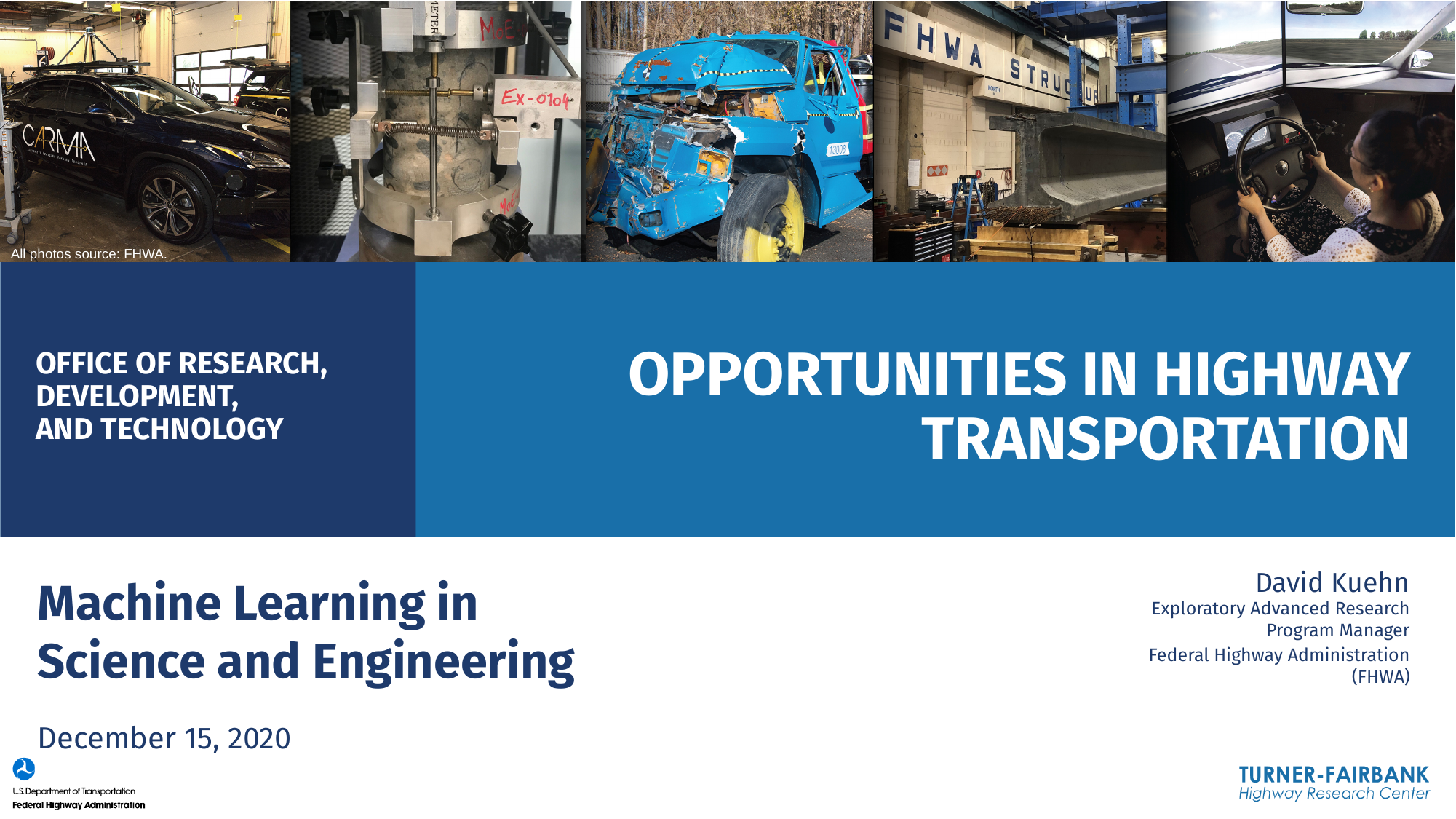

All photos source: FHWA.
# Opportunities in Highway Transportation
David Kuehn
Machine Learning in Science and Engineering
Exploratory Advanced Research Program Manager
Federal Highway Administration (FHWA)
December 15, 2020